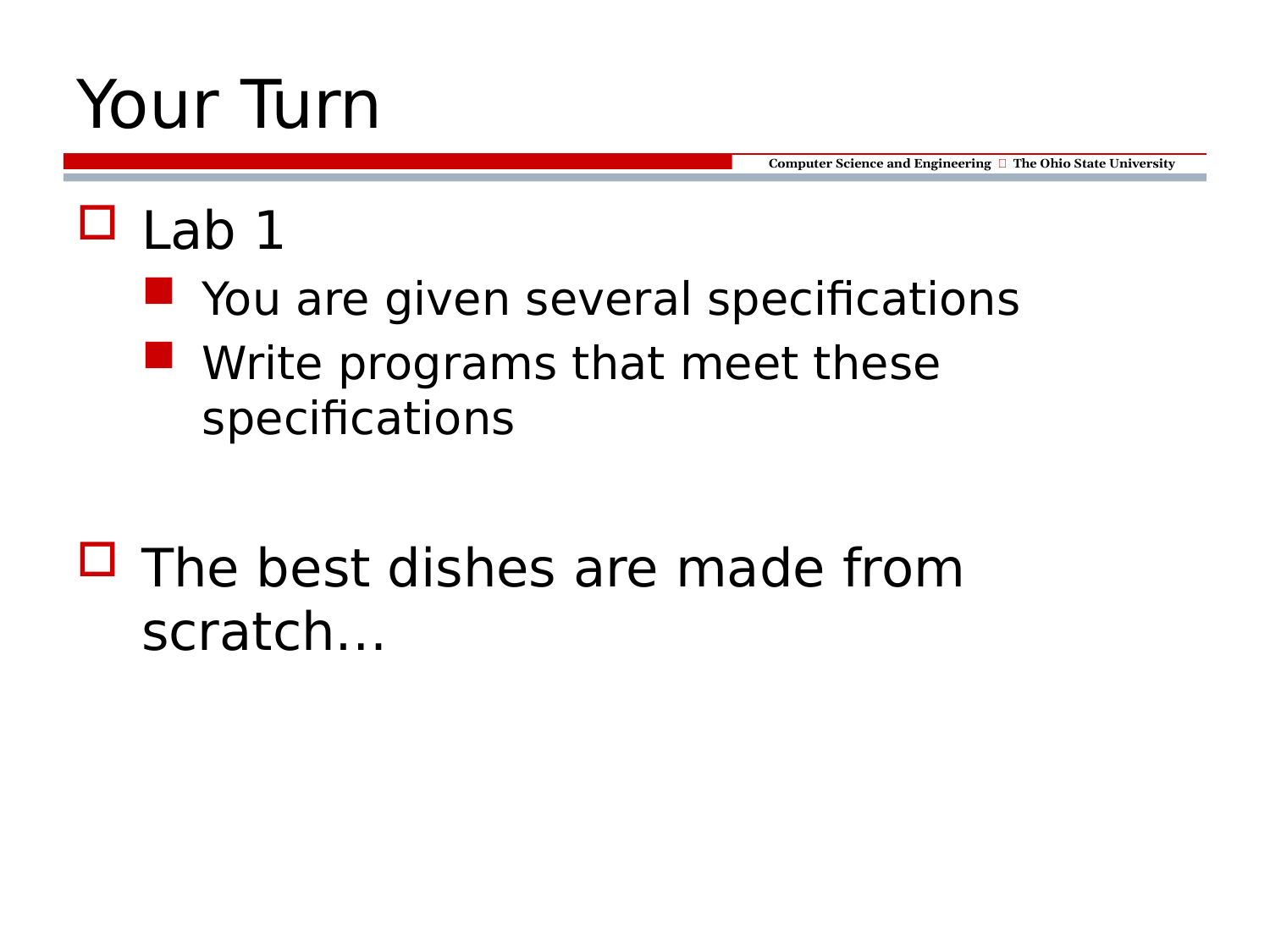

# Your Turn
Lab 1
You are given several specifications
Write programs that meet these specifications

The best dishes are made from scratch…